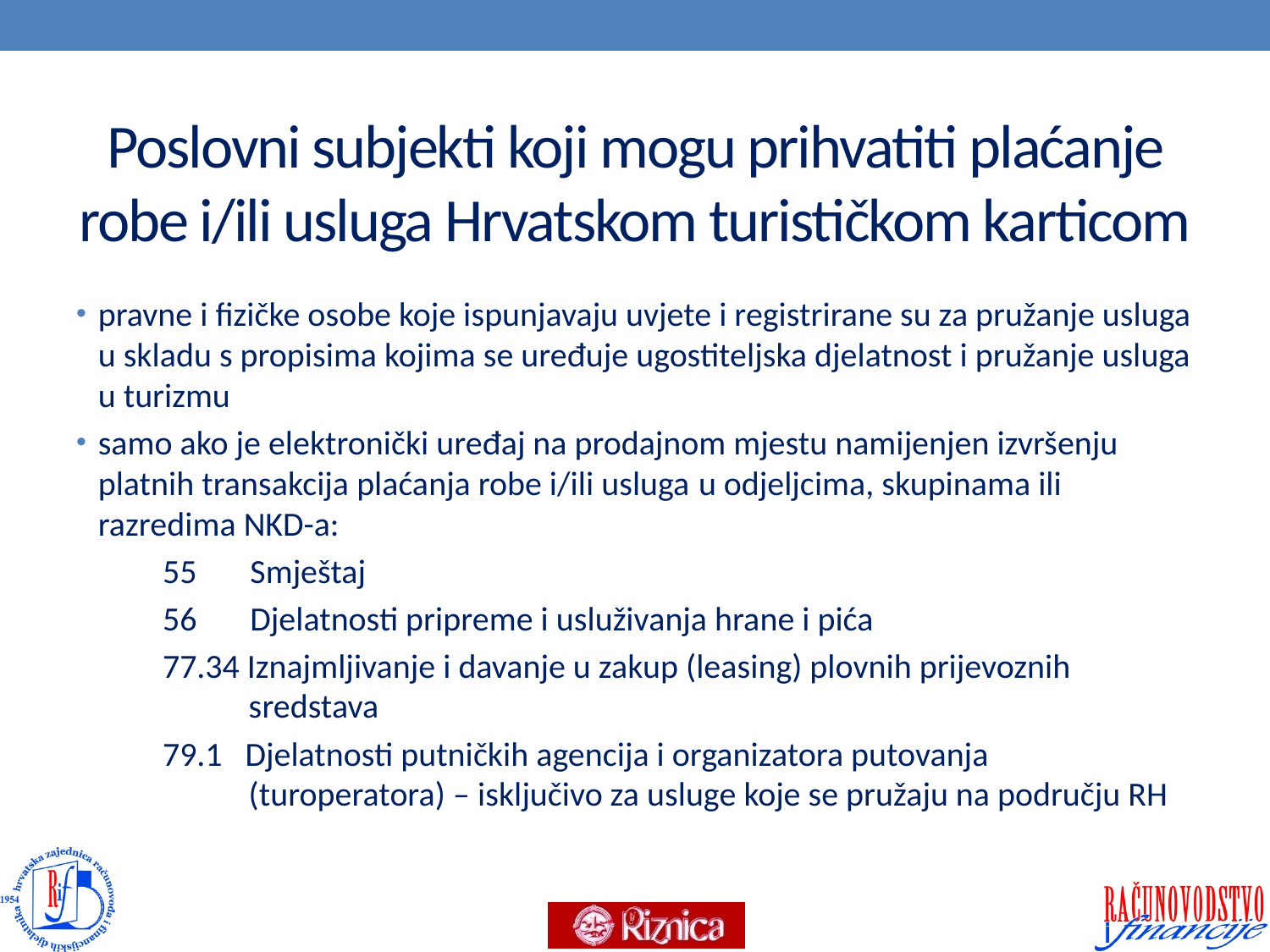

# Poslovni subjekti koji mogu prihvatiti plaćanje robe i/ili usluga Hrvatskom turističkom karticom
pravne i fizičke osobe koje ispunjavaju uvjete i registrirane su za pružanje usluga u skladu s propisima kojima se uređuje ugostiteljska djelatnost i pružanje usluga u turizmu
samo ako je elektronički uređaj na prodajnom mjestu namijenjen izvršenju platnih transakcija plaćanja robe i/ili usluga u odjeljcima, skupinama ili razredima NKD-a:
55       Smještaj
56       Djelatnosti pripreme i usluživanja hrane i pića
77.34 Iznajmljivanje i davanje u zakup (leasing) plovnih prijevoznih sredstava
79.1   Djelatnosti putničkih agencija i organizatora putovanja (turoperatora) – isključivo za usluge koje se pružaju na području RH